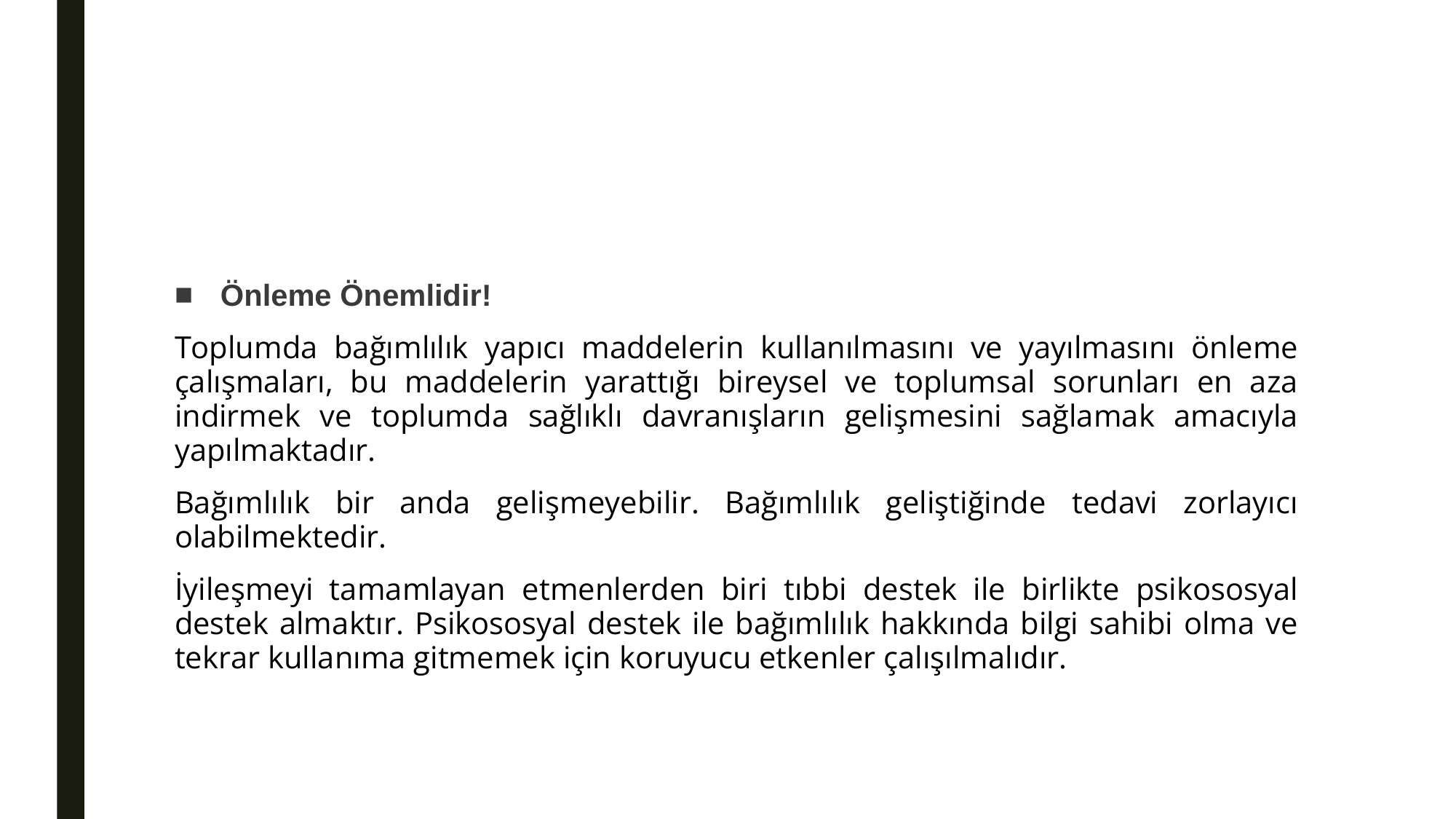

Önleme Önemlidir!
Toplumda bağımlılık yapıcı maddelerin kullanılmasını ve yayılmasını önleme çalışmaları, bu maddelerin yarattığı bireysel ve toplumsal sorunları en aza indirmek ve toplumda sağlıklı davranışların gelişmesini sağlamak amacıyla yapılmaktadır.
Bağımlılık bir anda gelişmeyebilir. Bağımlılık geliştiğinde tedavi zorlayıcı olabilmektedir.
İyileşmeyi tamamlayan etmenlerden biri tıbbi destek ile birlikte psikososyal destek almaktır. Psikososyal destek ile bağımlılık hakkında bilgi sahibi olma ve tekrar kullanıma gitmemek için koruyucu etkenler çalışılmalıdır.